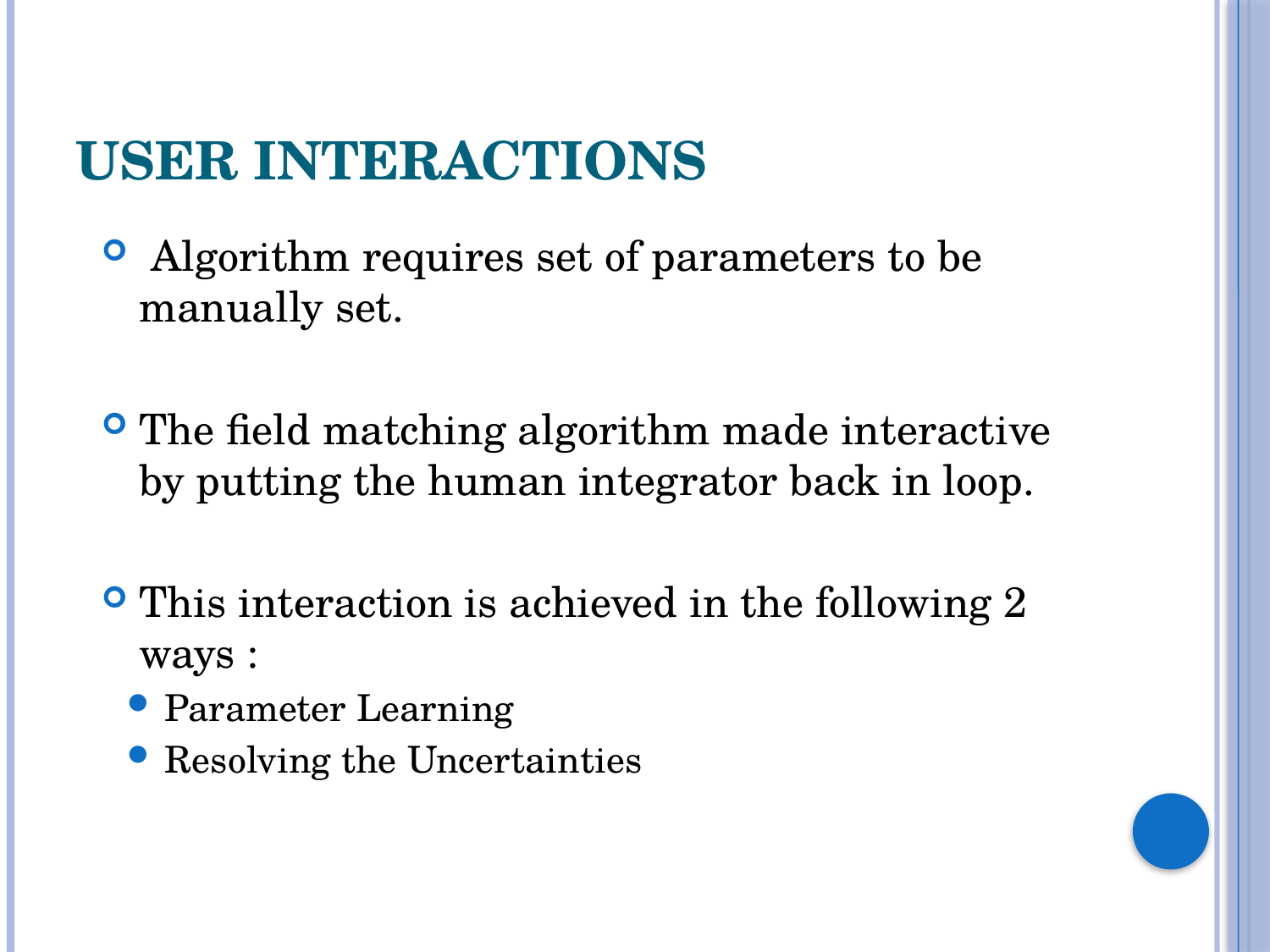

# User Interactions
 Algorithm requires set of parameters to be manually set.

The field matching algorithm made interactive by putting the human integrator back in loop.

This interaction is achieved in the following 2 ways :
Parameter Learning
Resolving the Uncertainties